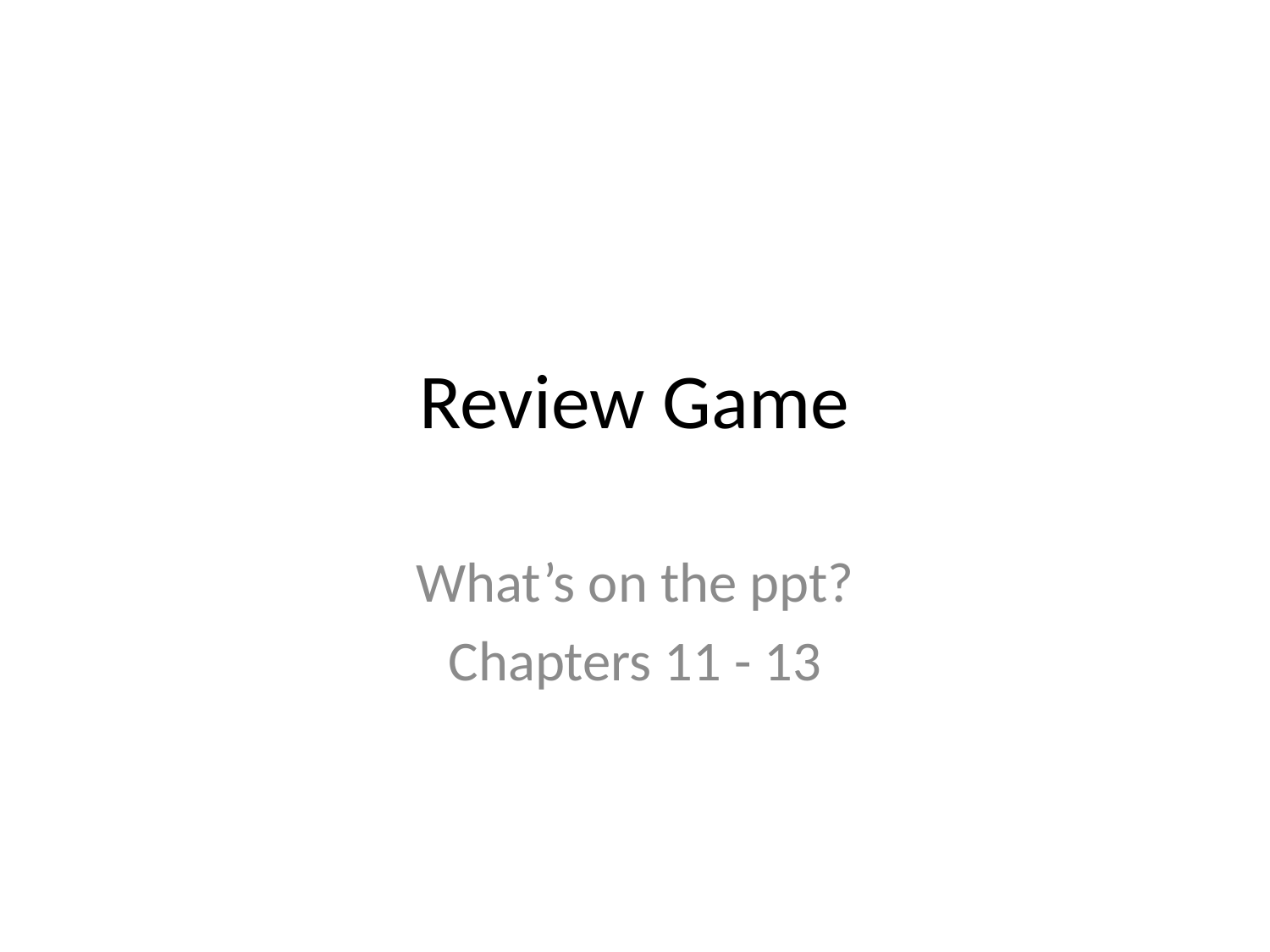

# Review Game
What’s on the ppt?
Chapters 11 - 13